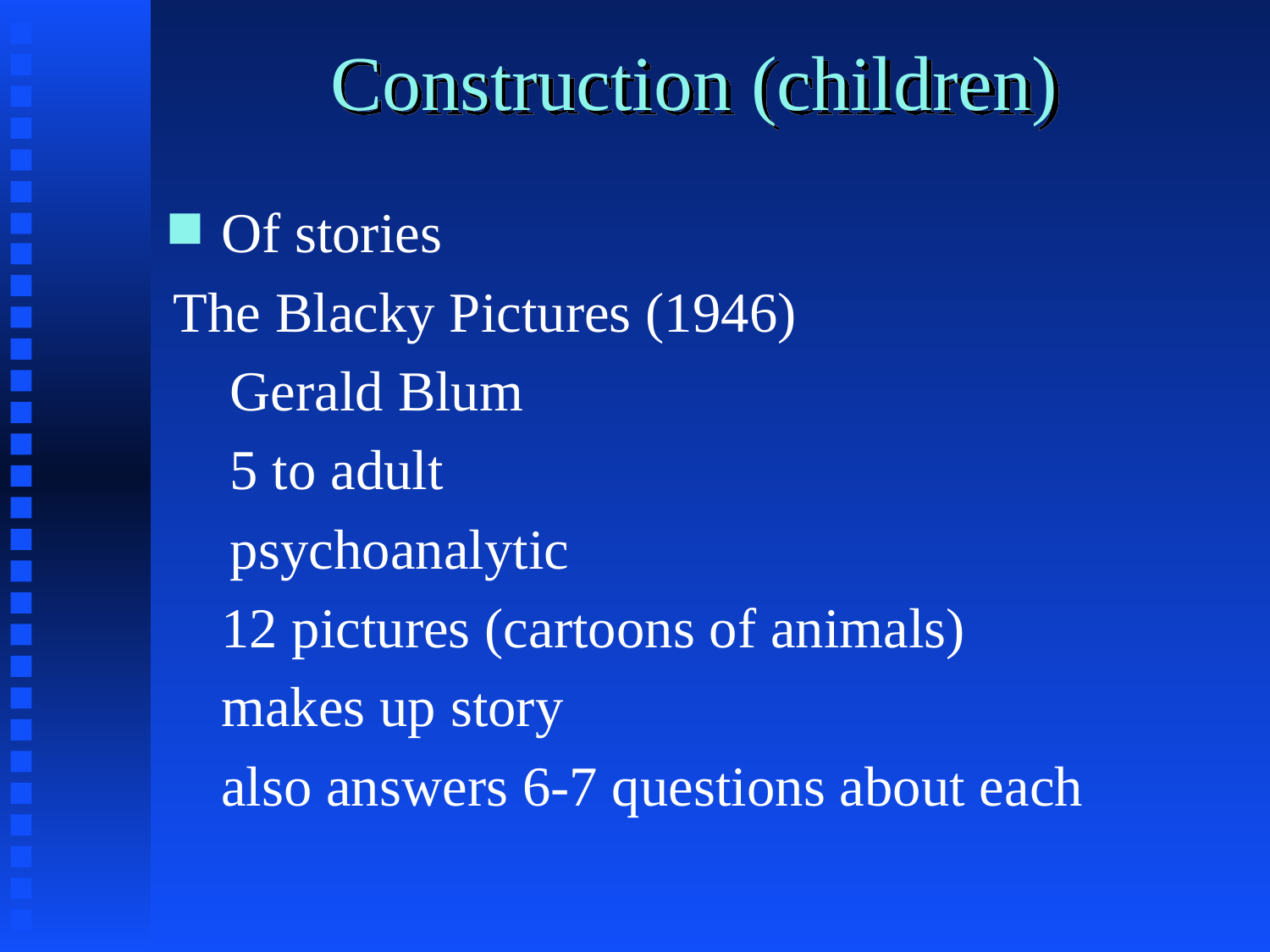

# Construction (children)
Of stories
The Blacky Pictures (1946)
    Gerald Blum
    5 to adult
    psychoanalytic
	12 pictures (cartoons of animals)
	makes up story
	also answers 6-7 questions about each